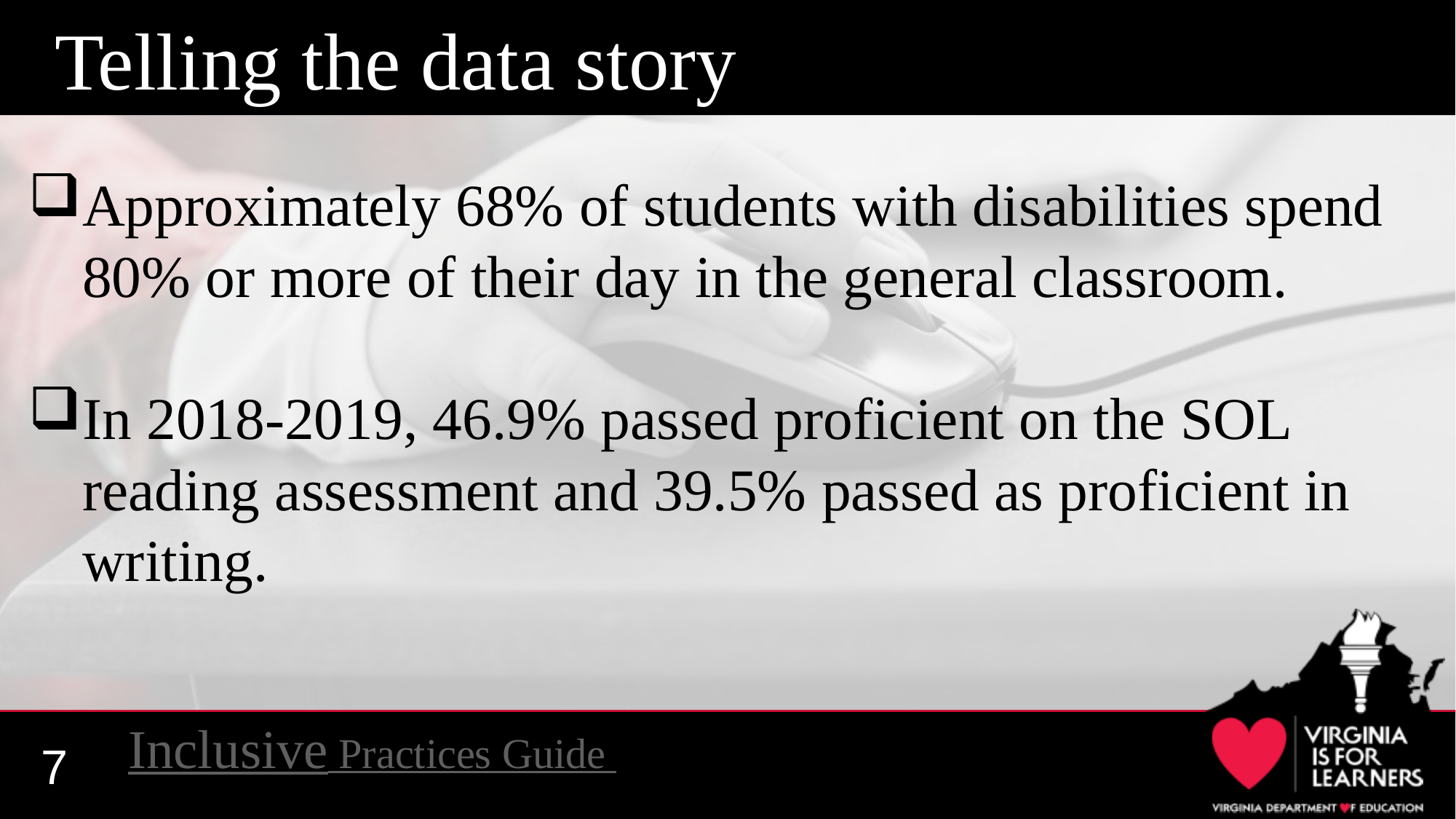

# Telling the data story

Approximately 68% of students with disabilities spend 80% or more of their day in the general classroom.

In 2018-2019, 46.9% passed proficient on the SOL reading assessment and 39.5% passed as proficient in writing.

Inclusive Practices Guide